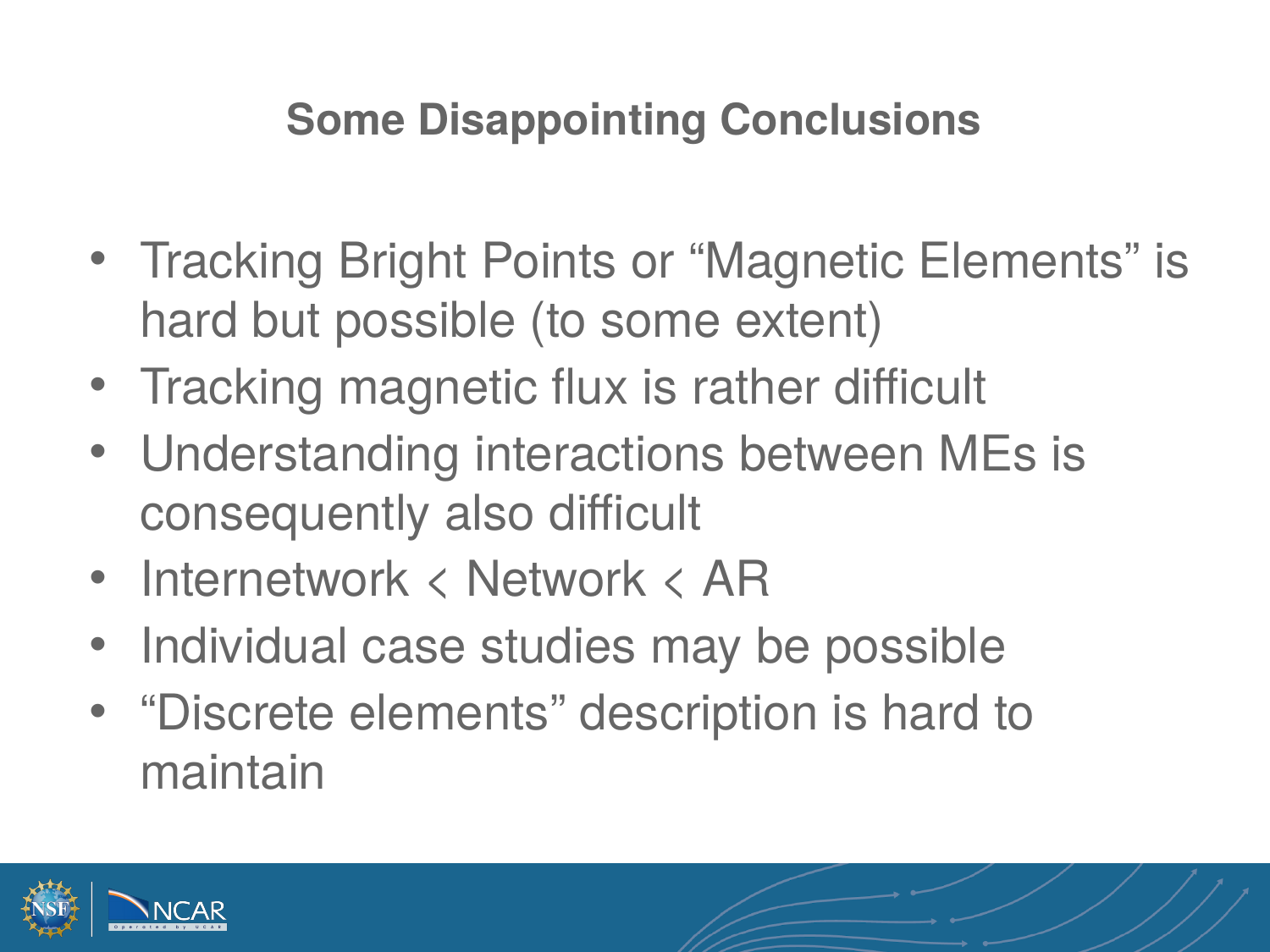

# Some Disappointing Conclusions
Tracking Bright Points or “Magnetic Elements” is hard but possible (to some extent)
Tracking magnetic flux is rather difficult
Understanding interactions between MEs is consequently also difficult
Internetwork < Network < AR
Individual case studies may be possible
“Discrete elements” description is hard to maintain